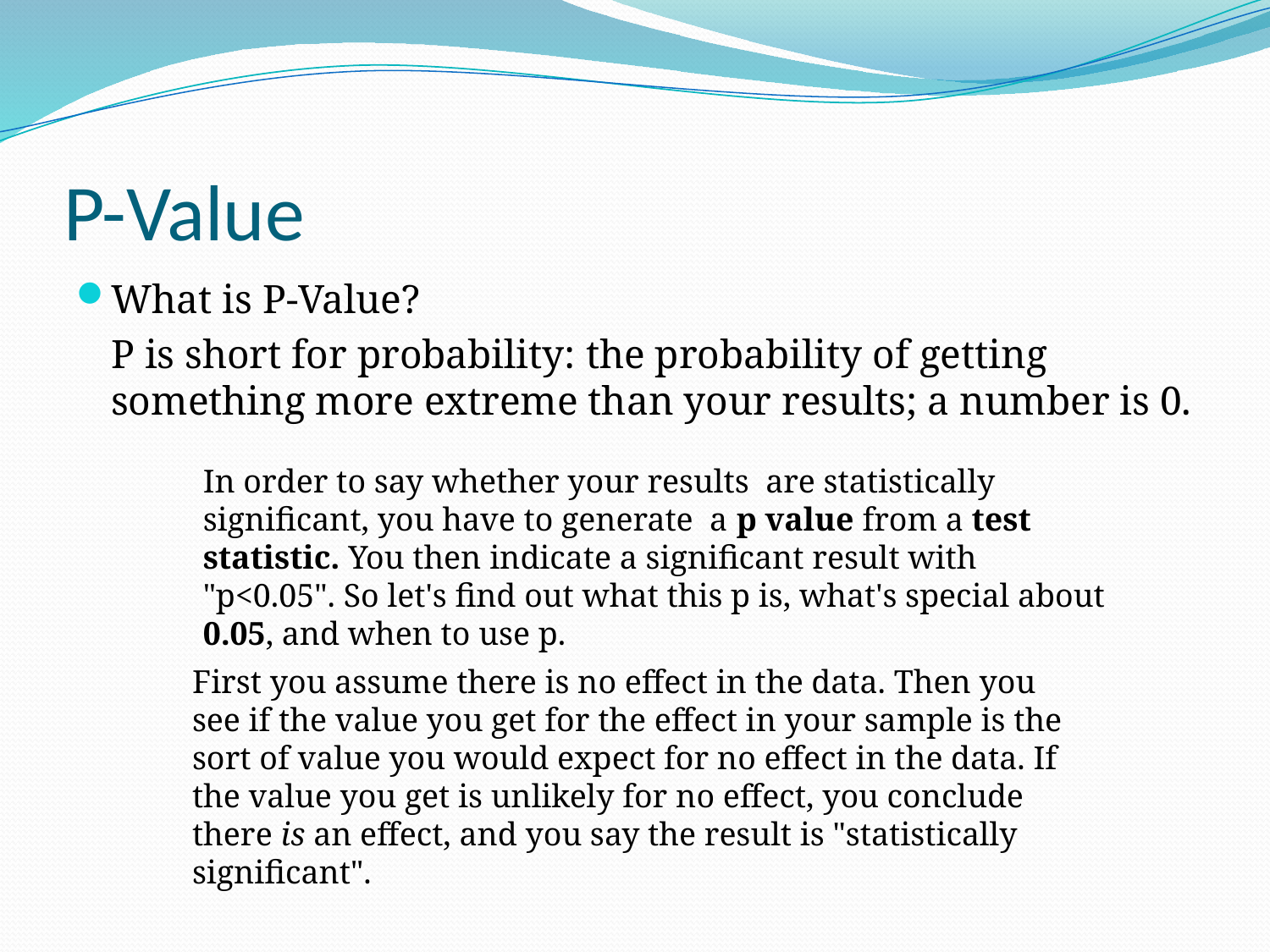

# P-Value
What is P-Value?
		P is short for probability: the probability of getting something more extreme than your results; a number is 0.
In order to say whether your results  are statistically significant, you have to generate  a p value from a test statistic. You then indicate a significant result with "p<0.05". So let's find out what this p is, what's special about 0.05, and when to use p.
First you assume there is no effect in the data. Then you see if the value you get for the effect in your sample is the sort of value you would expect for no effect in the data. If the value you get is unlikely for no effect, you conclude there is an effect, and you say the result is "statistically significant".